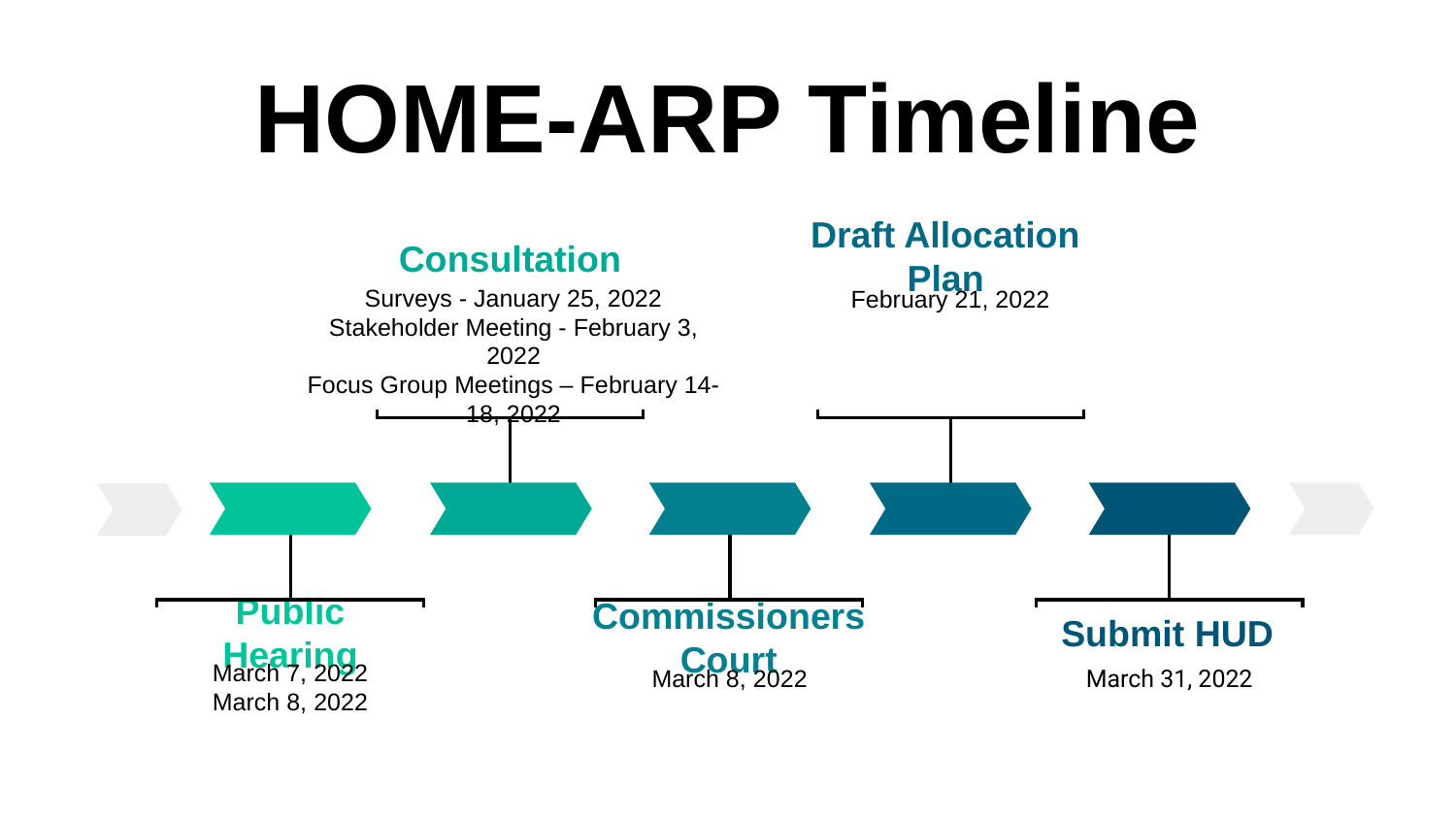

# HOME-ARP Timeline
Draft Allocation Plan
February 21, 2022

Consultation
Surveys - January 25, 2022
Stakeholder Meeting - February 3, 2022
Focus Group Meetings – February 14-18, 2022

Public Hearing
March 7, 2022
March 8, 2022

Commissioners Court
March 8, 2022

Submit HUD
March 31, 2022